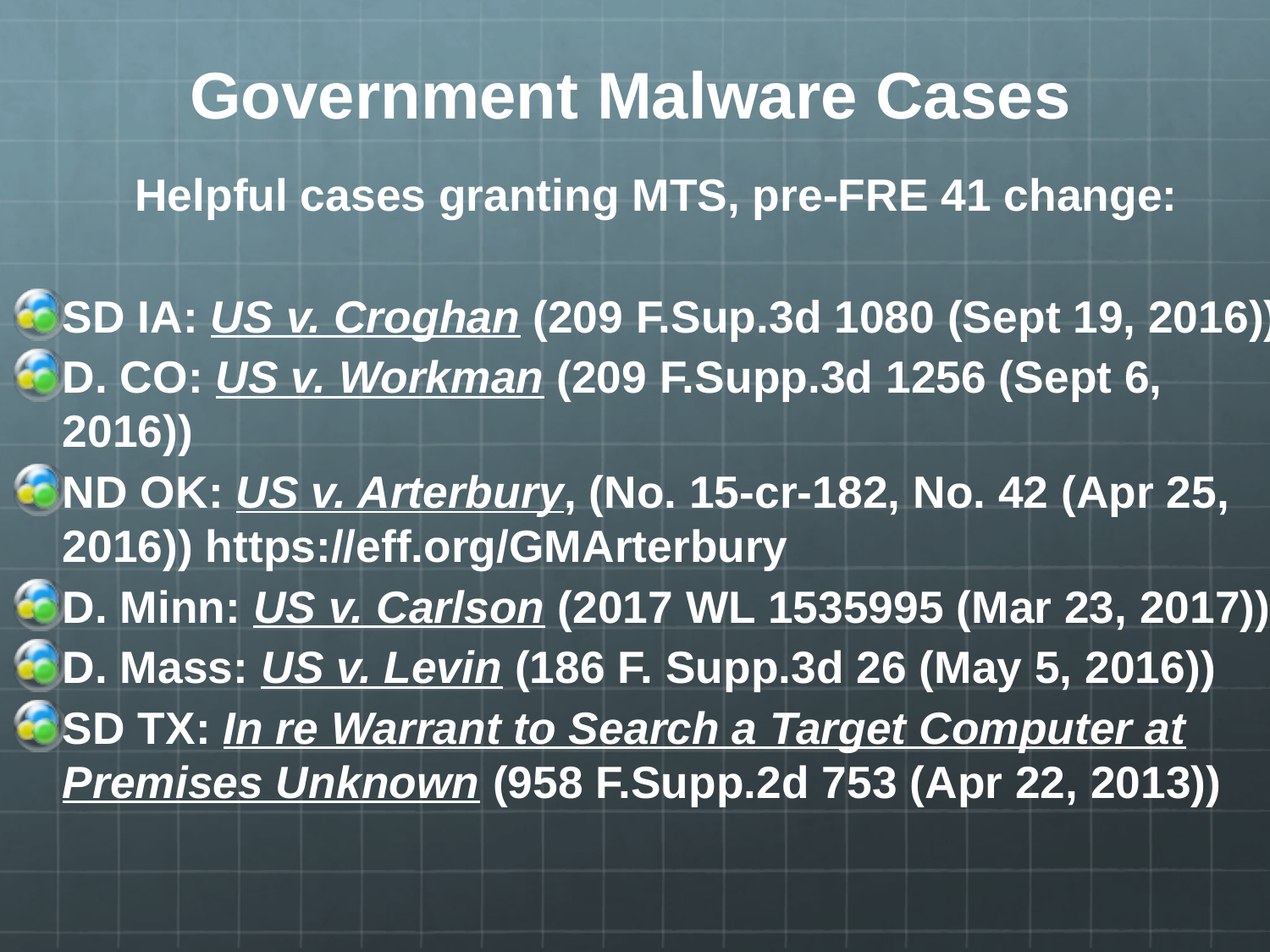

Government Malware Cases

Helpful cases granting MTS, pre-FRE 41 change:

SD IA: US v. Croghan (209 F.Sup.3d 1080 (Sept 19, 2016))
D. CO: US v. Workman (209 F.Supp.3d 1256 (Sept 6, 2016))
ND OK: US v. Arterbury, (No. 15-cr-182, No. 42 (Apr 25, 2016)) https://eff.org/GMArterbury
D. Minn: US v. Carlson (2017 WL 1535995 (Mar 23, 2017))
D. Mass: US v. Levin (186 F. Supp.3d 26 (May 5, 2016))
SD TX: In re Warrant to Search a Target Computer at Premises Unknown (958 F.Supp.2d 753 (Apr 22, 2013))